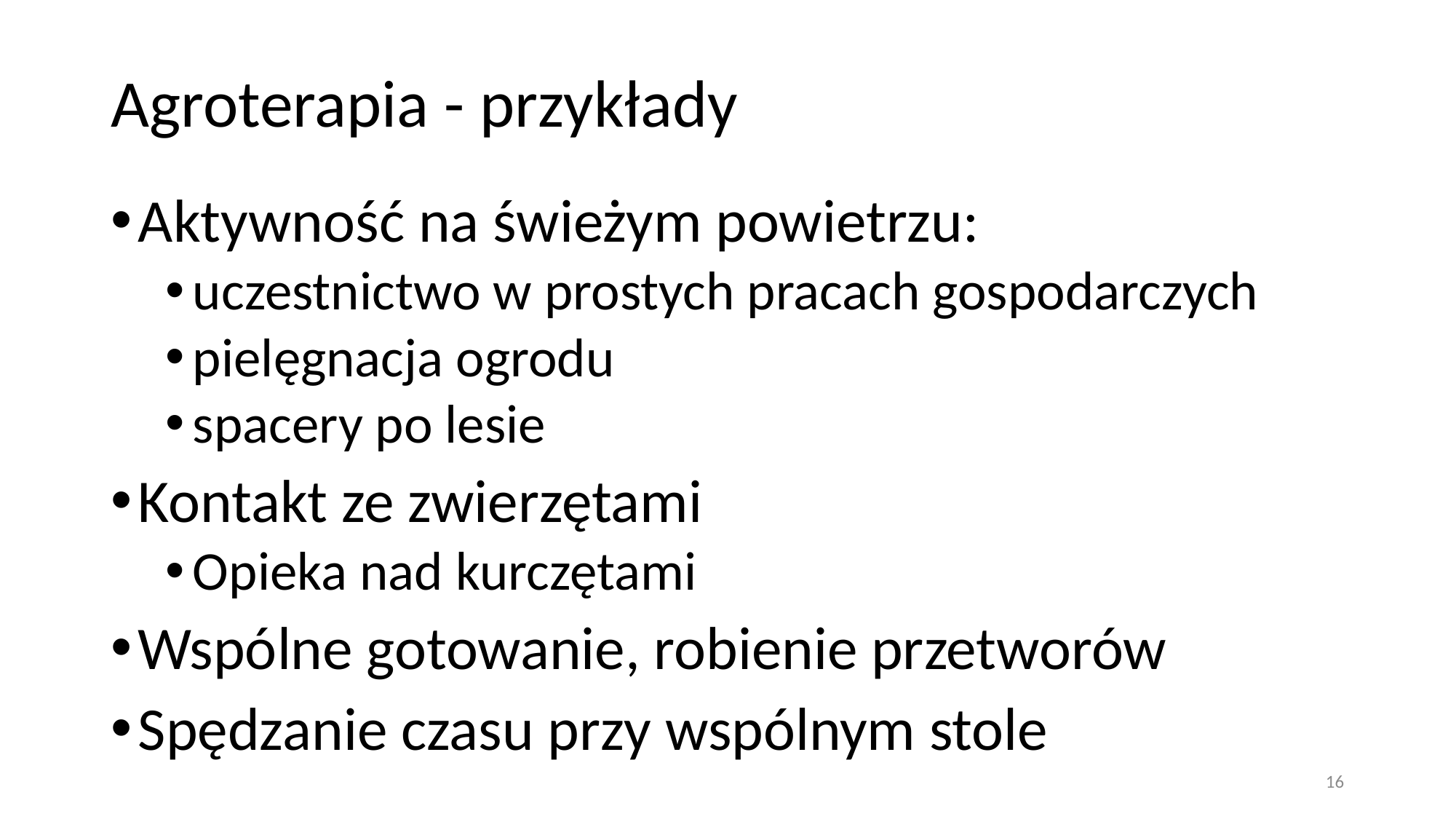

# Agroterapia - przykłady
Aktywność na świeżym powietrzu:
uczestnictwo w prostych pracach gospodarczych
pielęgnacja ogrodu
spacery po lesie
Kontakt ze zwierzętami
Opieka nad kurczętami
Wspólne gotowanie, robienie przetworów
Spędzanie czasu przy wspólnym stole
16